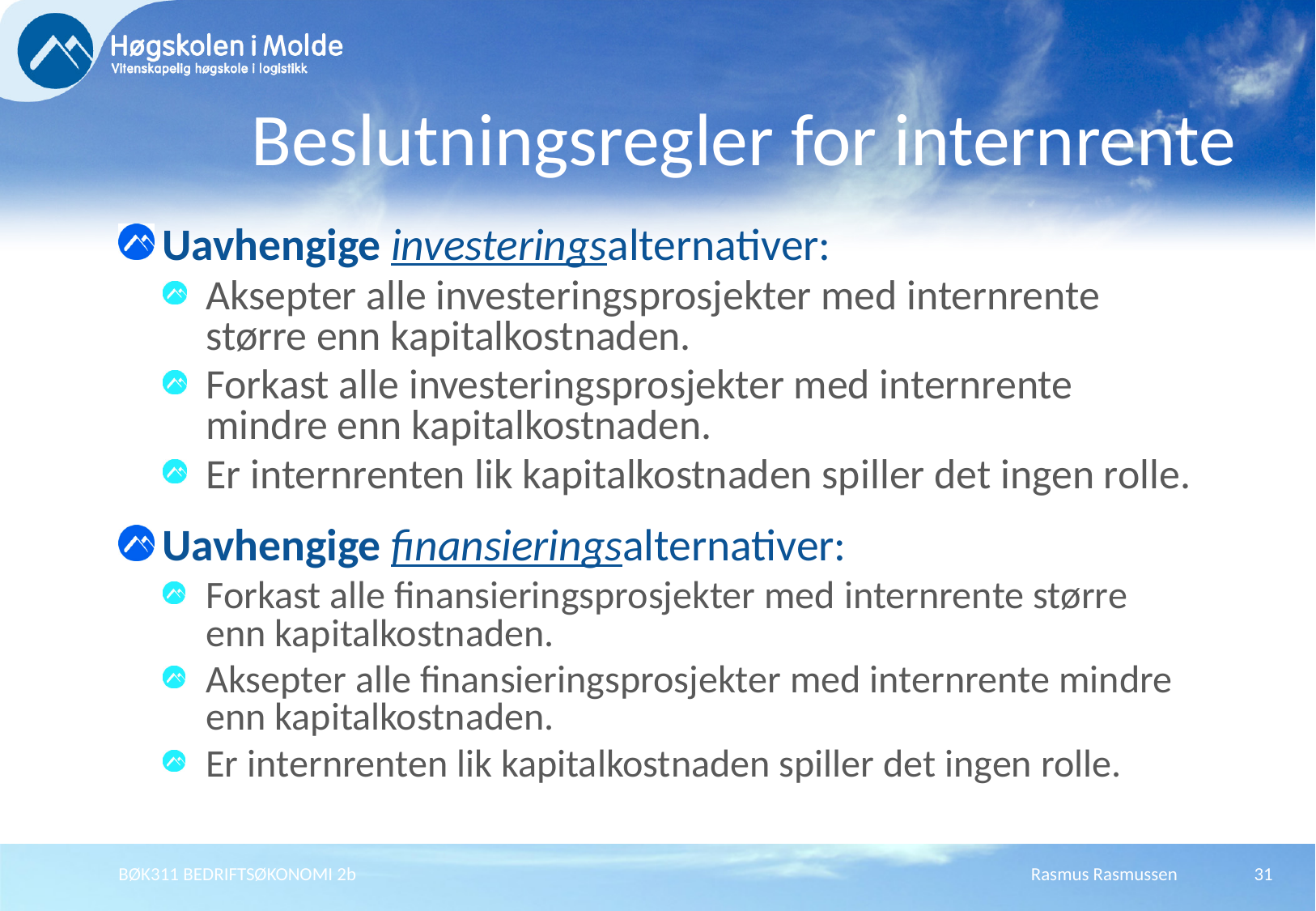

# Beslutningsregler for internrente
Uavhengige investeringsalternativer:
Aksepter alle investeringsprosjekter med internrente større enn kapitalkostnaden.
Forkast alle investeringsprosjekter med internrente mindre enn kapitalkostnaden.
Er internrenten lik kapitalkostnaden spiller det ingen rolle.
Uavhengige finansieringsalternativer:
Forkast alle finansieringsprosjekter med internrente større enn kapitalkostnaden.
Aksepter alle finansieringsprosjekter med internrente mindre enn kapitalkostnaden.
Er internrenten lik kapitalkostnaden spiller det ingen rolle.
BØK311 BEDRIFTSØKONOMI 2b
Rasmus Rasmussen
31